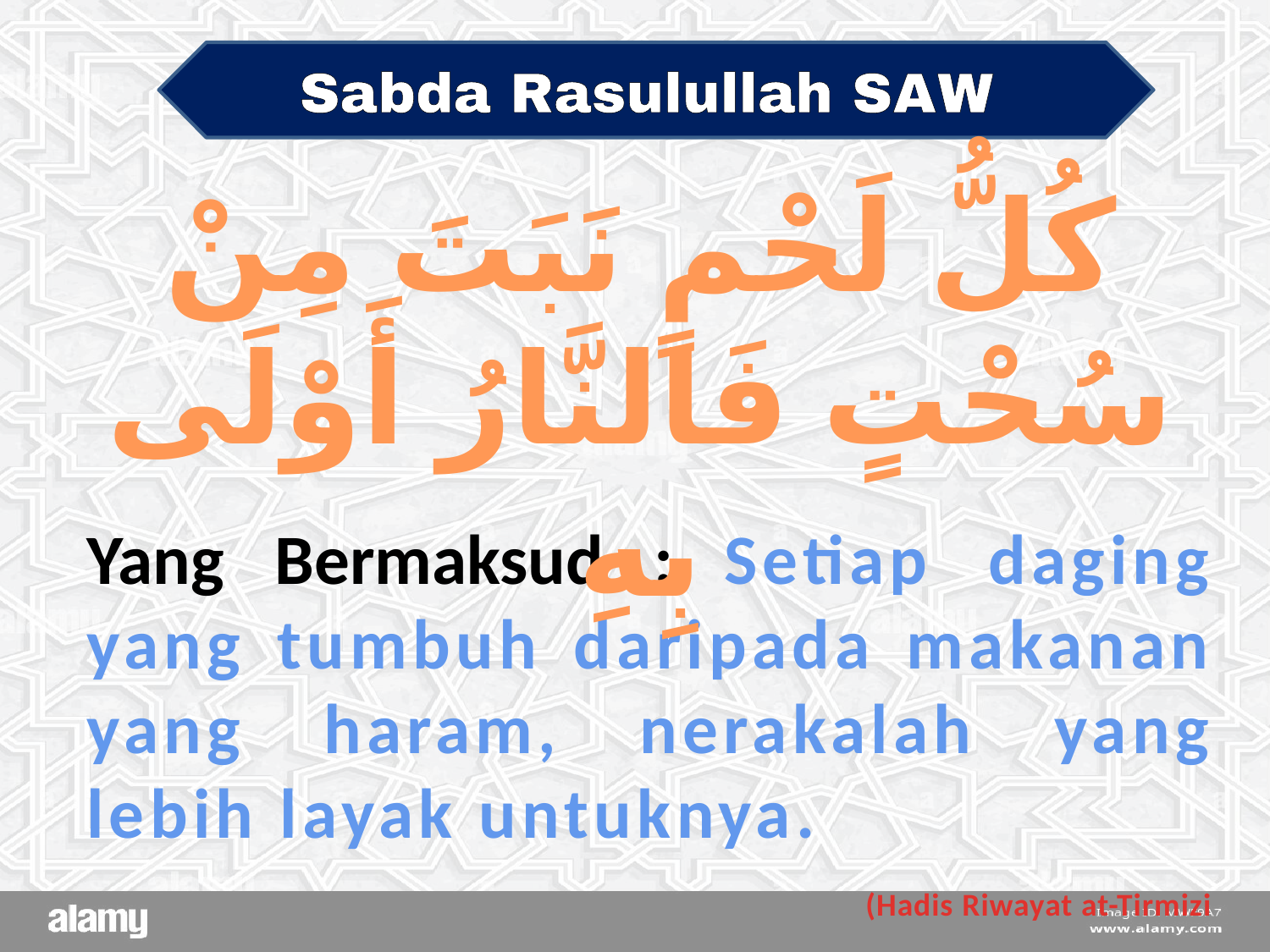

Sabda Rasulullah SAW
كُلُّ لَحْمٍ نَبَتَ مِنْ سُحْتٍ فَالنَّارُ أَوْلَى بِهِ
Yang Bermaksud : Setiap daging yang tumbuh daripada makanan yang haram, nerakalah yang lebih layak untuknya.
(Hadis Riwayat at-Tirmizi